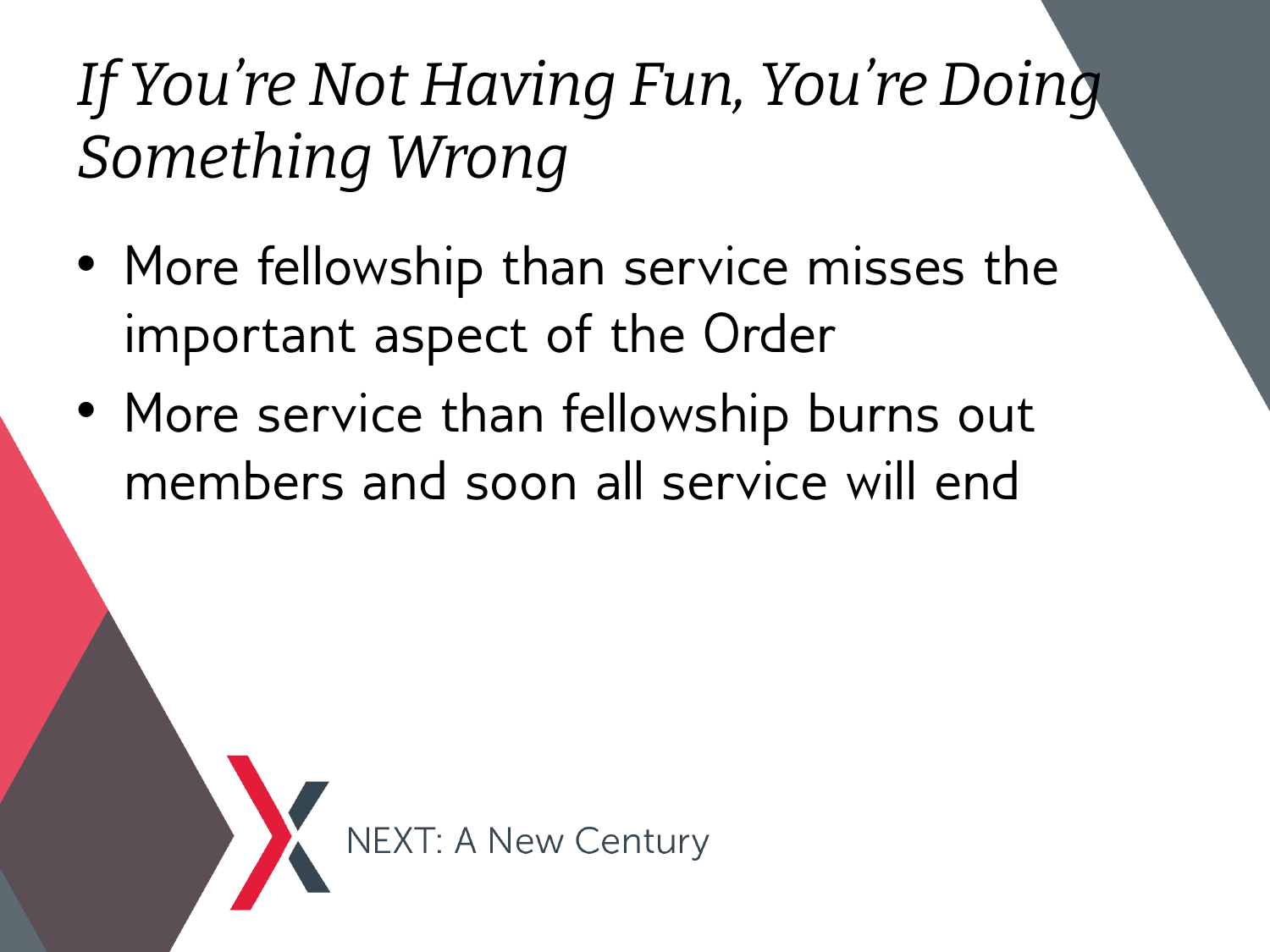

# If You’re Not Having Fun, You’re Doing Something Wrong
More fellowship than service misses the important aspect of the Order
More service than fellowship burns out members and soon all service will end